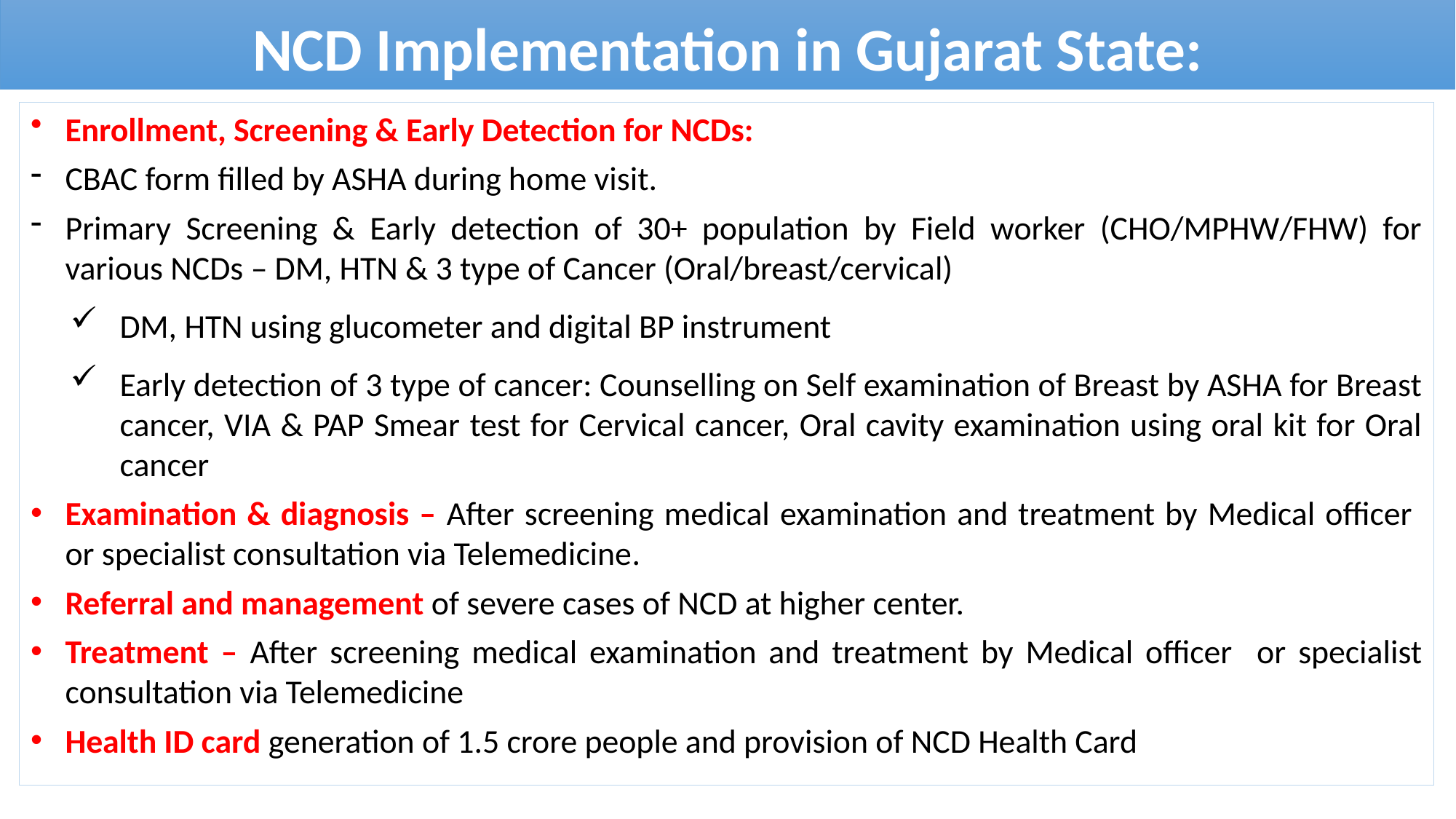

NCD Implementation in Gujarat State:
#
Enrollment, Screening & Early Detection for NCDs:
CBAC form filled by ASHA during home visit.
Primary Screening & Early detection of 30+ population by Field worker (CHO/MPHW/FHW) for various NCDs – DM, HTN & 3 type of Cancer (Oral/breast/cervical)
DM, HTN using glucometer and digital BP instrument
Early detection of 3 type of cancer: Counselling on Self examination of Breast by ASHA for Breast cancer, VIA & PAP Smear test for Cervical cancer, Oral cavity examination using oral kit for Oral cancer
Examination & diagnosis – After screening medical examination and treatment by Medical officer  or specialist consultation via Telemedicine.
Referral and management of severe cases of NCD at higher center.
Treatment – After screening medical examination and treatment by Medical officer  or specialist consultation via Telemedicine
Health ID card generation of 1.5 crore people and provision of NCD Health Card